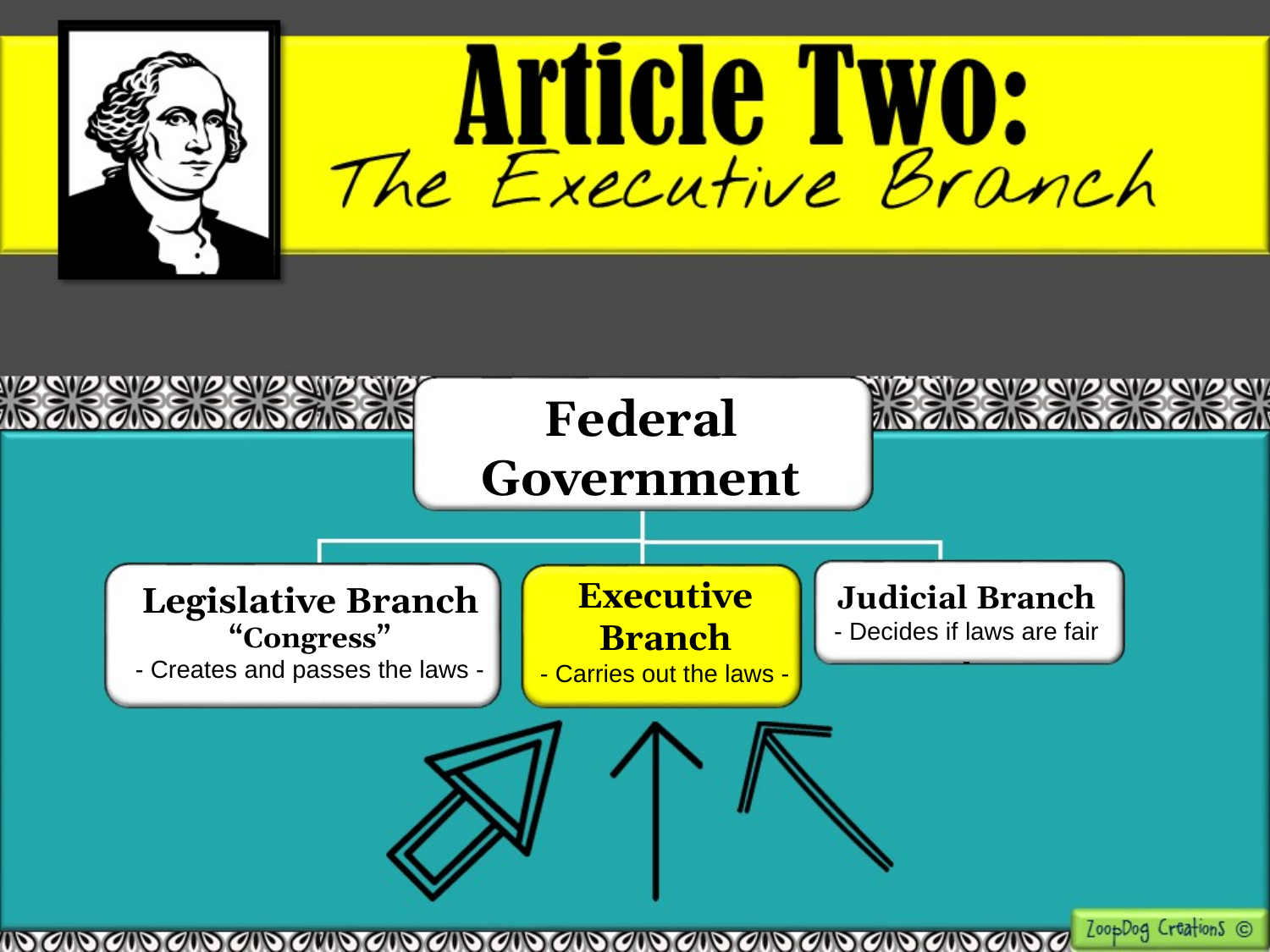

Federal Government
Executive Branch
- Carries out the laws -
Legislative Branch
“Congress”
- Creates and passes the laws -
Judicial Branch
- Decides if laws are fair -